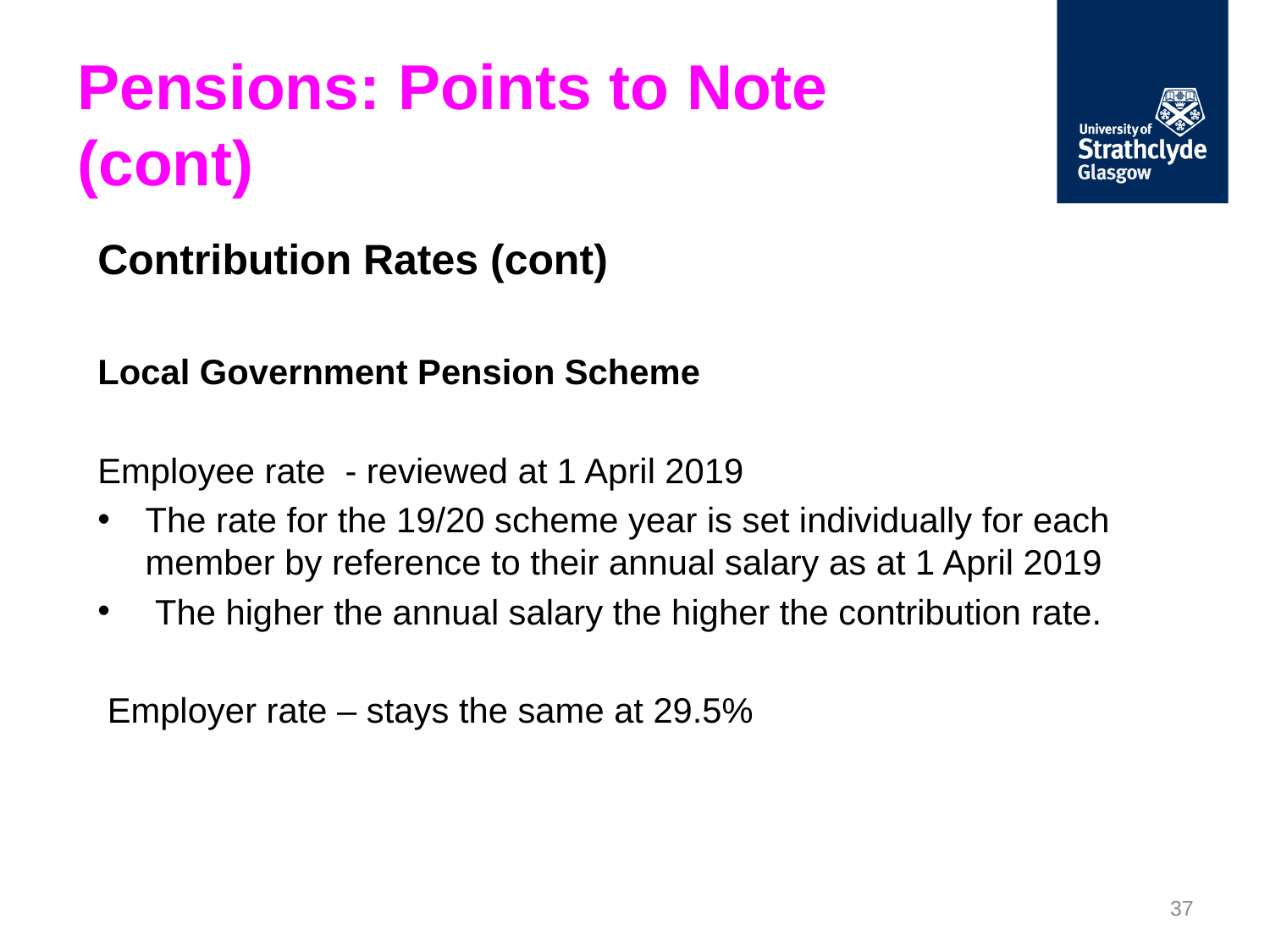

# Pensions: Points to Note (cont)
Contribution Rates (cont)

Local Government Pension Scheme

Employee rate  - reviewed at 1 April 2019
The rate for the 19/20 scheme year is set individually for each member by reference to their annual salary as at 1 April 2019
 The higher the annual salary the higher the contribution rate.

 Employer rate – stays the same at 29.5%

37